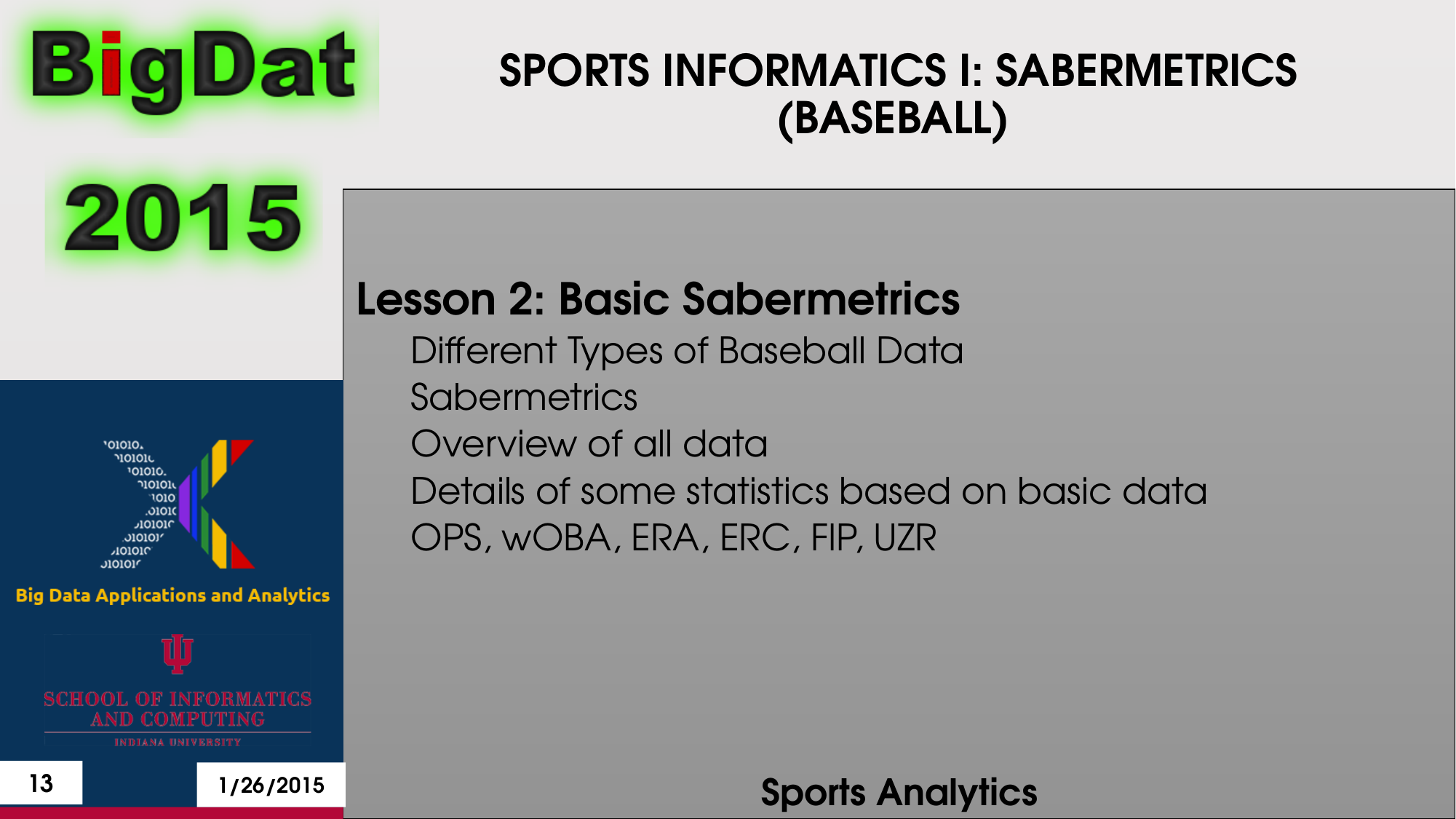

# Sports InformatiCS I: Sabermetrics (BASEBALL)
Lesson 2: Basic Sabermetrics
Different Types of Baseball Data
Sabermetrics
Overview of all data
Details of some statistics based on basic data
OPS, wOBA, ERA, ERC, FIP, UZR

13
1/26/2015
Sports Analytics